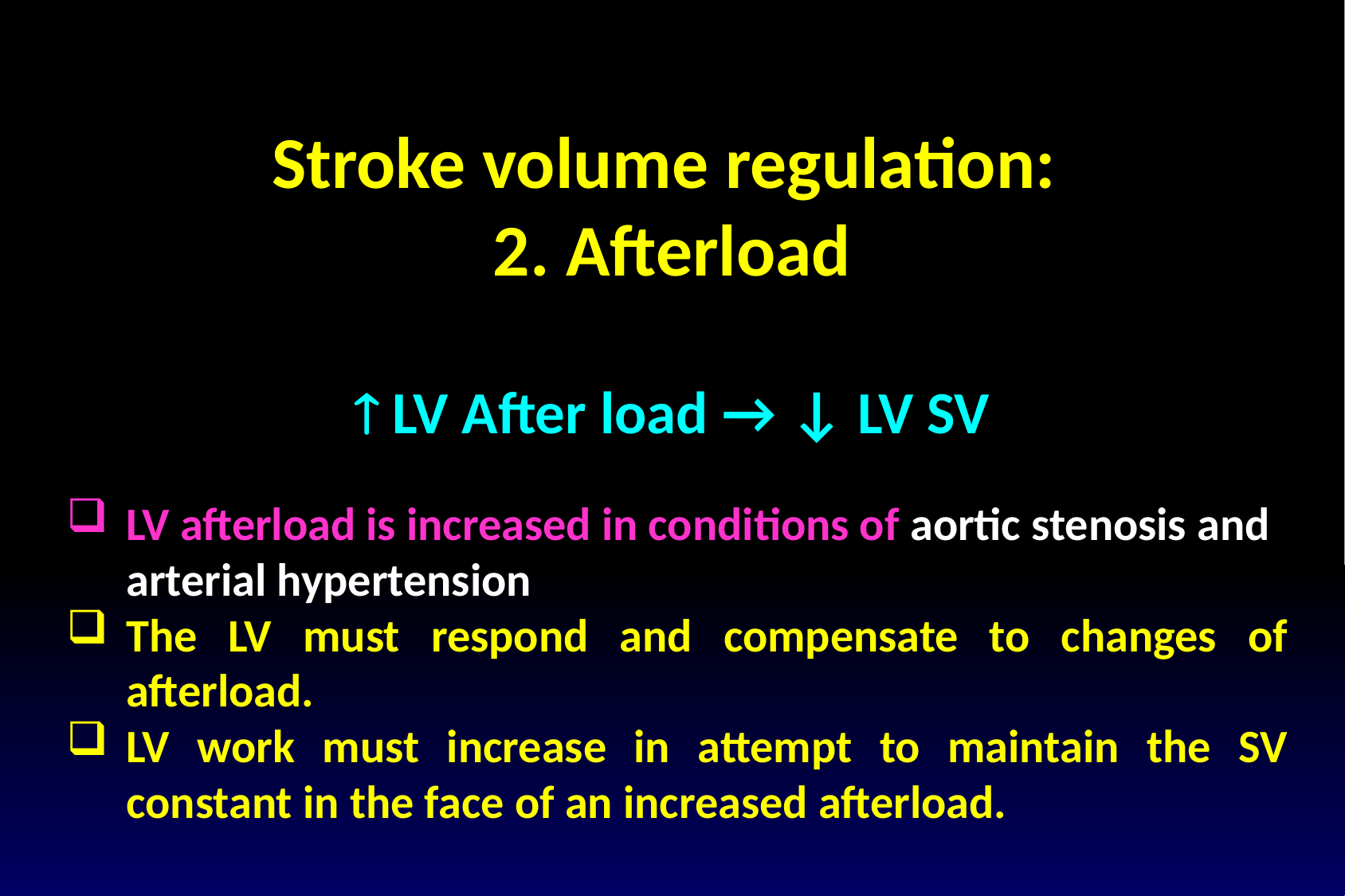

Stroke volume regulation:
2. Afterload
↑ LV After load → ↓ LV SV
LV afterload is increased in conditions of aortic stenosis and arterial hypertension
The LV must respond and compensate to changes of afterload.
LV work must increase in attempt to maintain the SV constant in the face of an increased afterload.